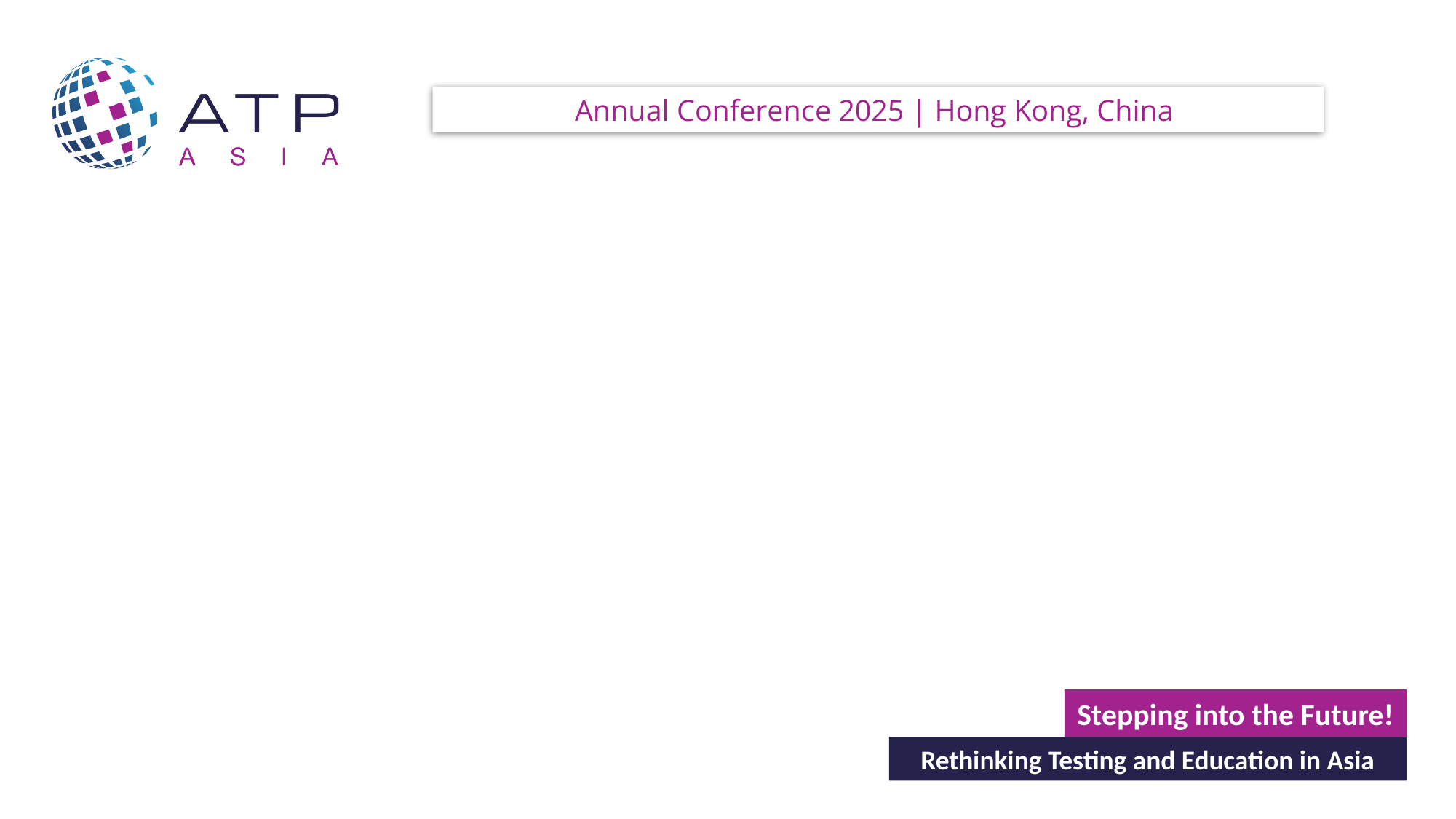

Annual Conference 2025 | Hong Kong, China